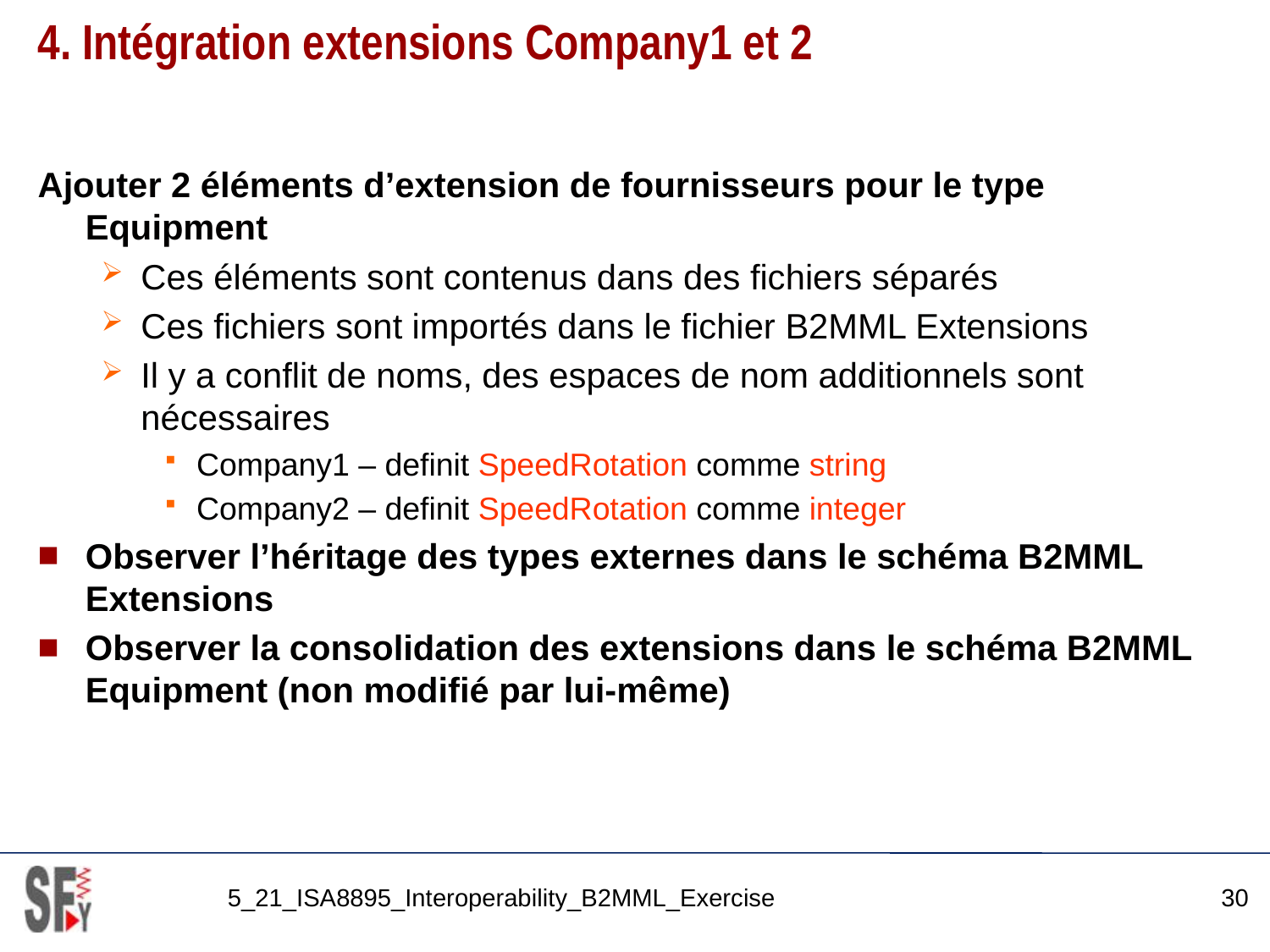

# 4. Intégration extensions Company1 et 2
Ajouter 2 éléments d’extension de fournisseurs pour le type Equipment
Ces éléments sont contenus dans des fichiers séparés
Ces fichiers sont importés dans le fichier B2MML Extensions
Il y a conflit de noms, des espaces de nom additionnels sont nécessaires
Company1 – definit SpeedRotation comme string
Company2 – definit SpeedRotation comme integer
Observer l’héritage des types externes dans le schéma B2MML Extensions
Observer la consolidation des extensions dans le schéma B2MML Equipment (non modifié par lui-même)
5_21_ISA8895_Interoperability_B2MML_Exercise
30